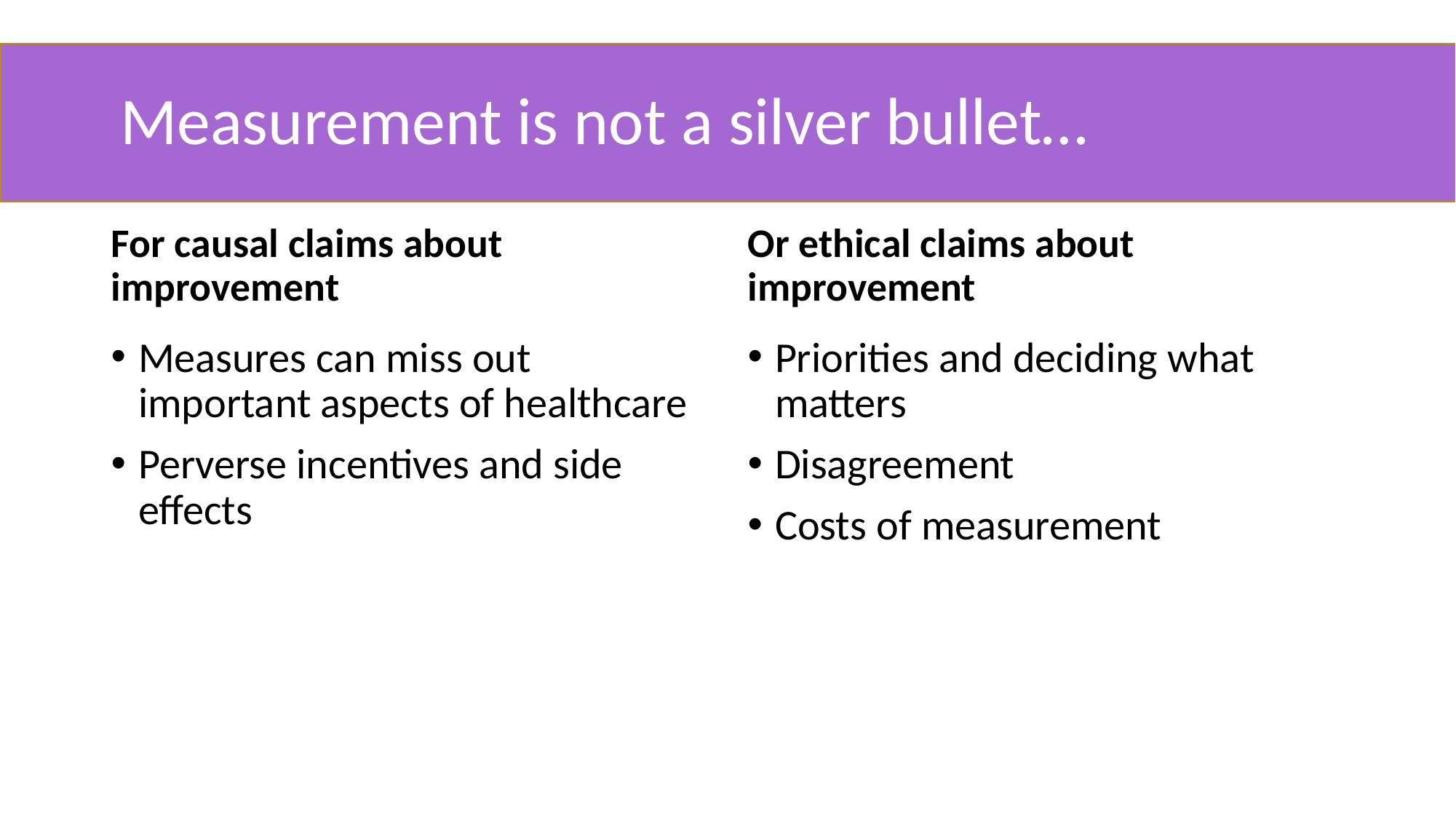

Measurement is not a silver bullet…
For causal claims about improvement
Or ethical claims about improvement
Measures can miss out important aspects of healthcare
Perverse incentives and side effects
Priorities and deciding what matters
Disagreement
Costs of measurement